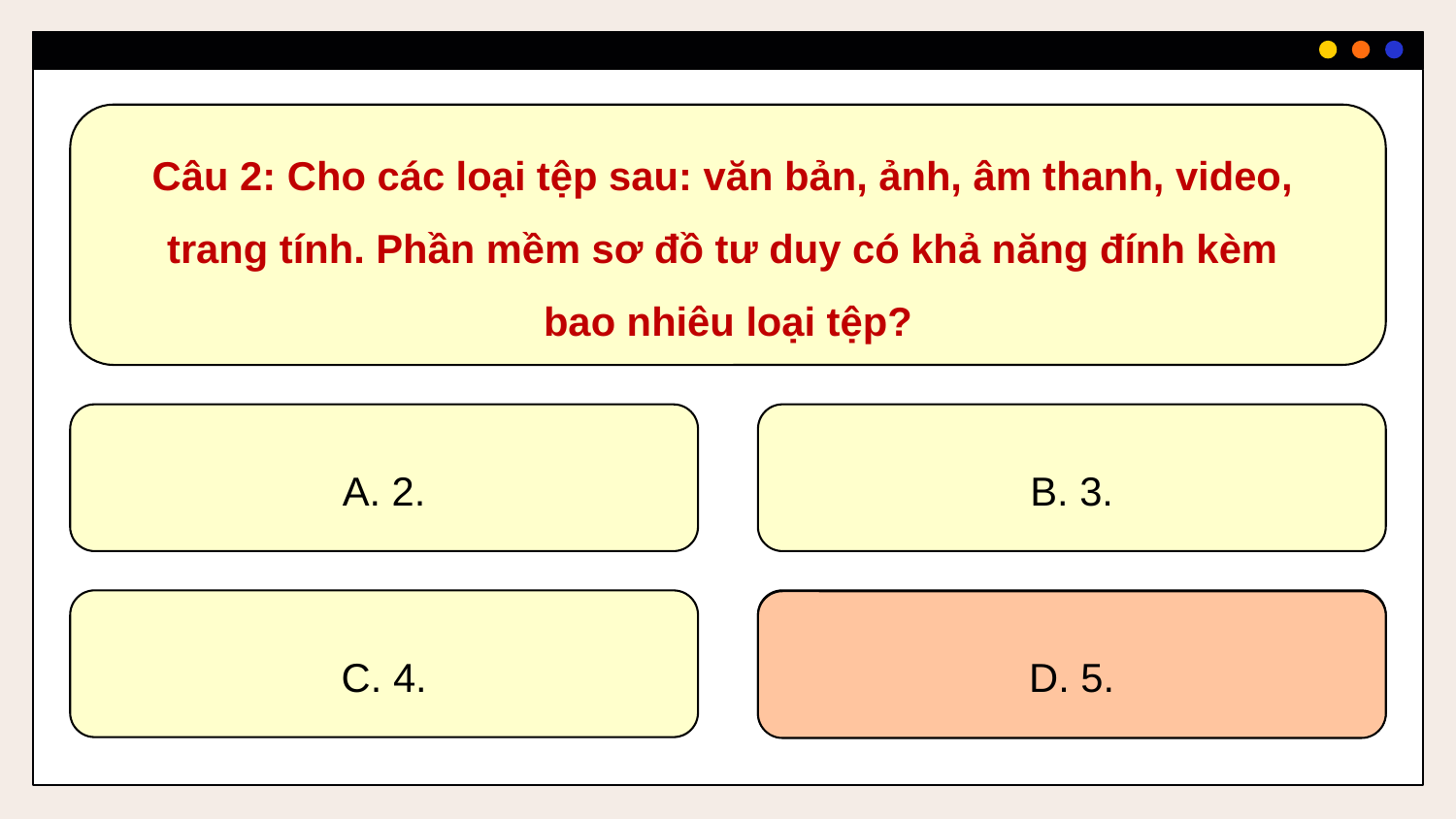

Câu 2: Cho các loại tệp sau: văn bản, ảnh, âm thanh, video,
trang tính. Phần mềm sơ đồ tư duy có khả năng đính kèm
bao nhiêu loại tệp?
A. 2.
B. 3.
C. 4.
D. 5.
D. 5.